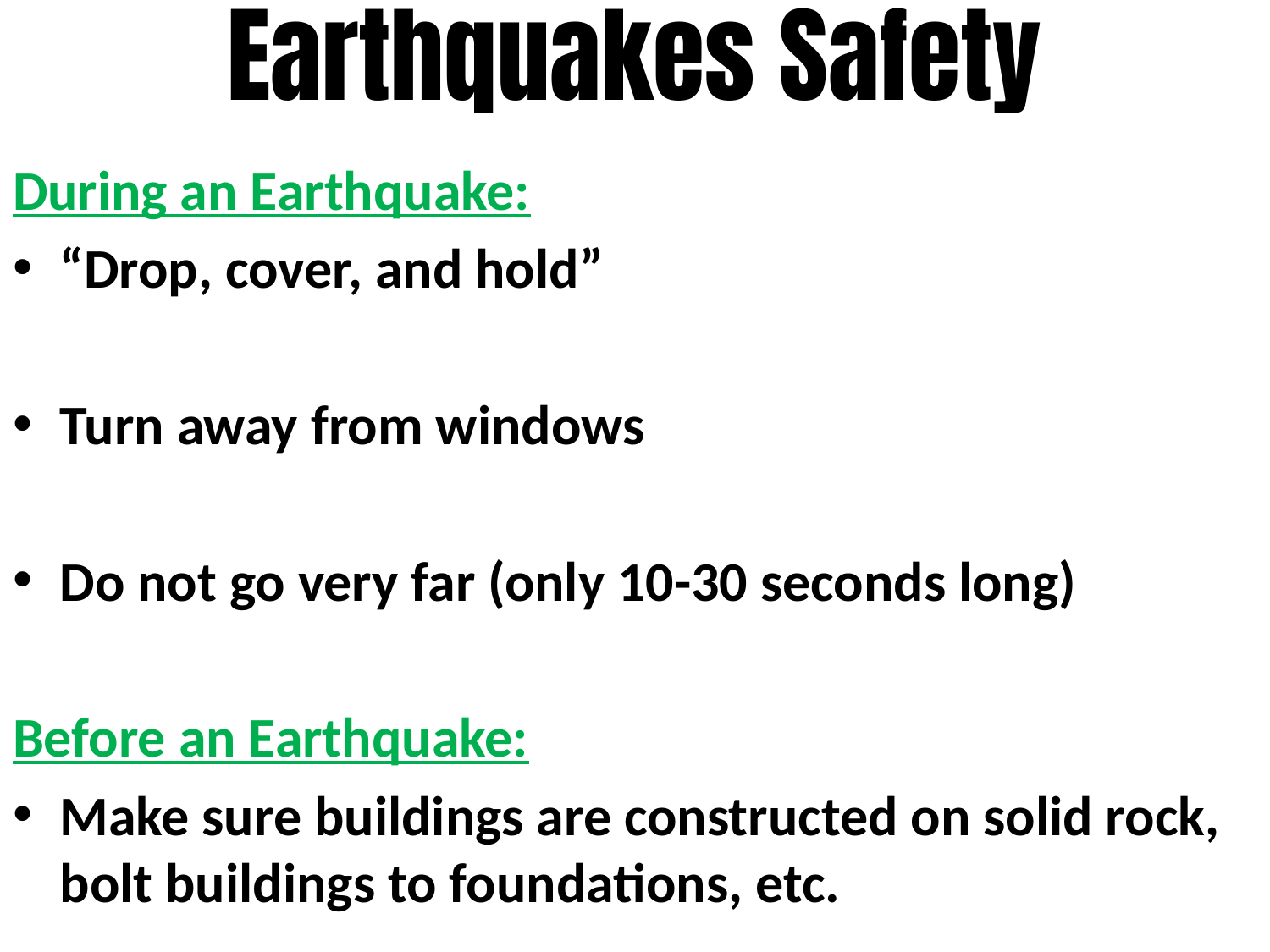

# Earthquakes Safety
During an Earthquake:
“Drop, cover, and hold”

Turn away from windows

Do not go very far (only 10-30 seconds long)

Before an Earthquake:
Make sure buildings are constructed on solid rock, bolt buildings to foundations, etc.